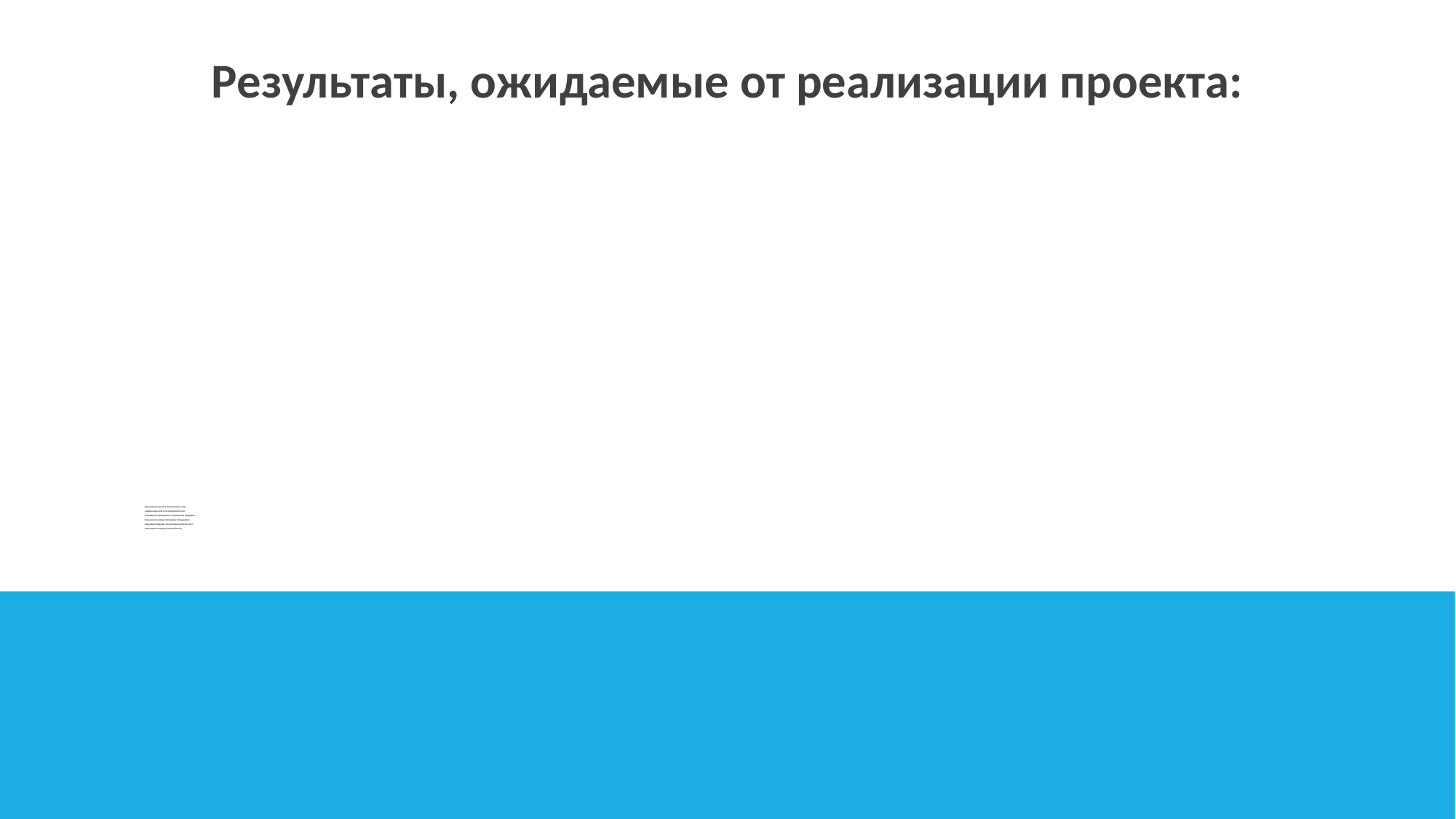

Результаты, ожидаемые от реализации проекта:
# -повышение качества оказываемых услуг -удовлетворенность потребителей услуг -сокращение финансовых и временных издержек -повышение уровня мотивации сотрудников -совершенствование организации рабочих мест -повышение конкурентоспособности